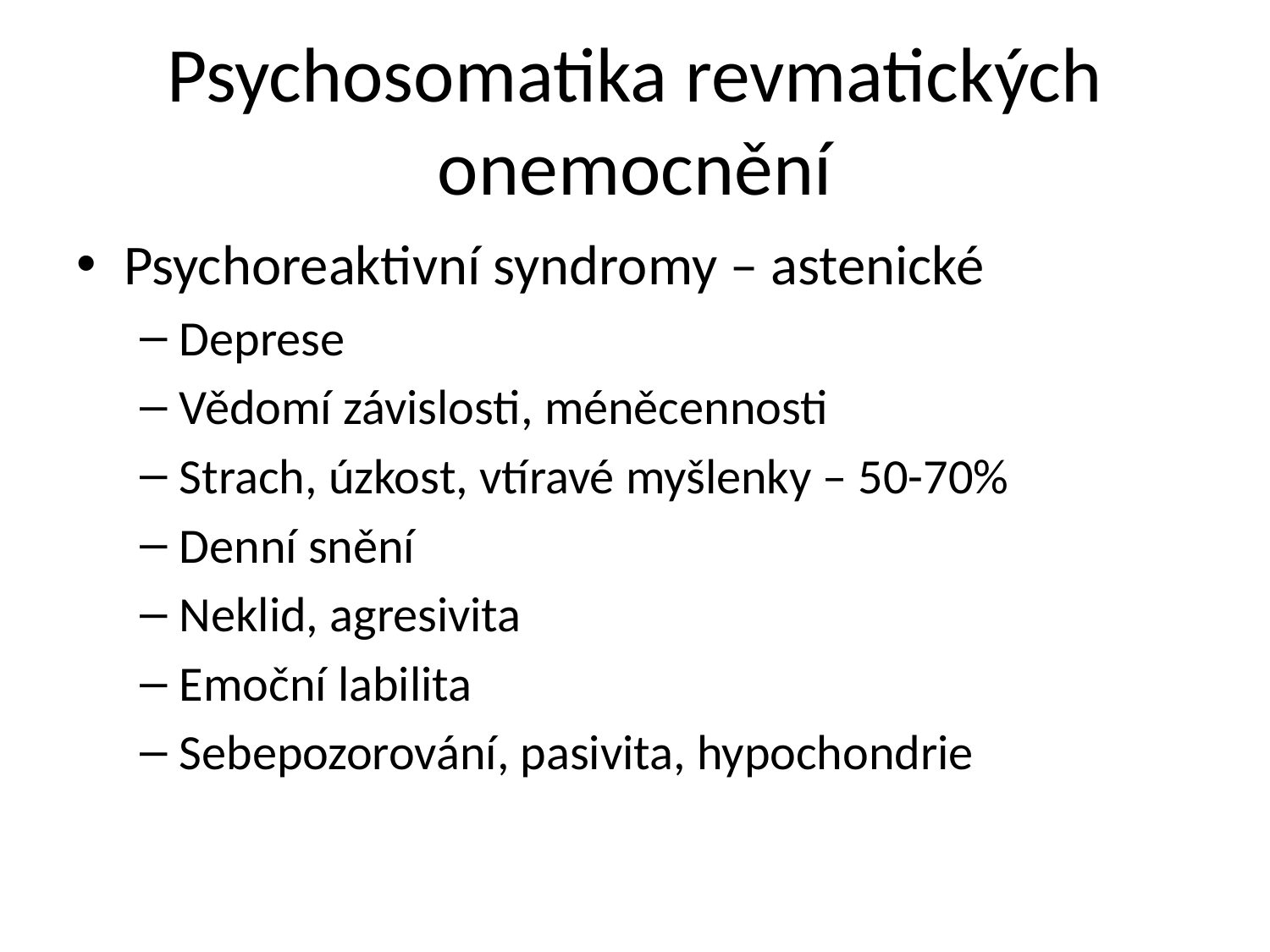

# Psychosomatika revmatických onemocnění
Psychoreaktivní syndromy – astenické
Deprese
Vědomí závislosti, méněcennosti
Strach, úzkost, vtíravé myšlenky – 50-70%
Denní snění
Neklid, agresivita
Emoční labilita
Sebepozorování, pasivita, hypochondrie